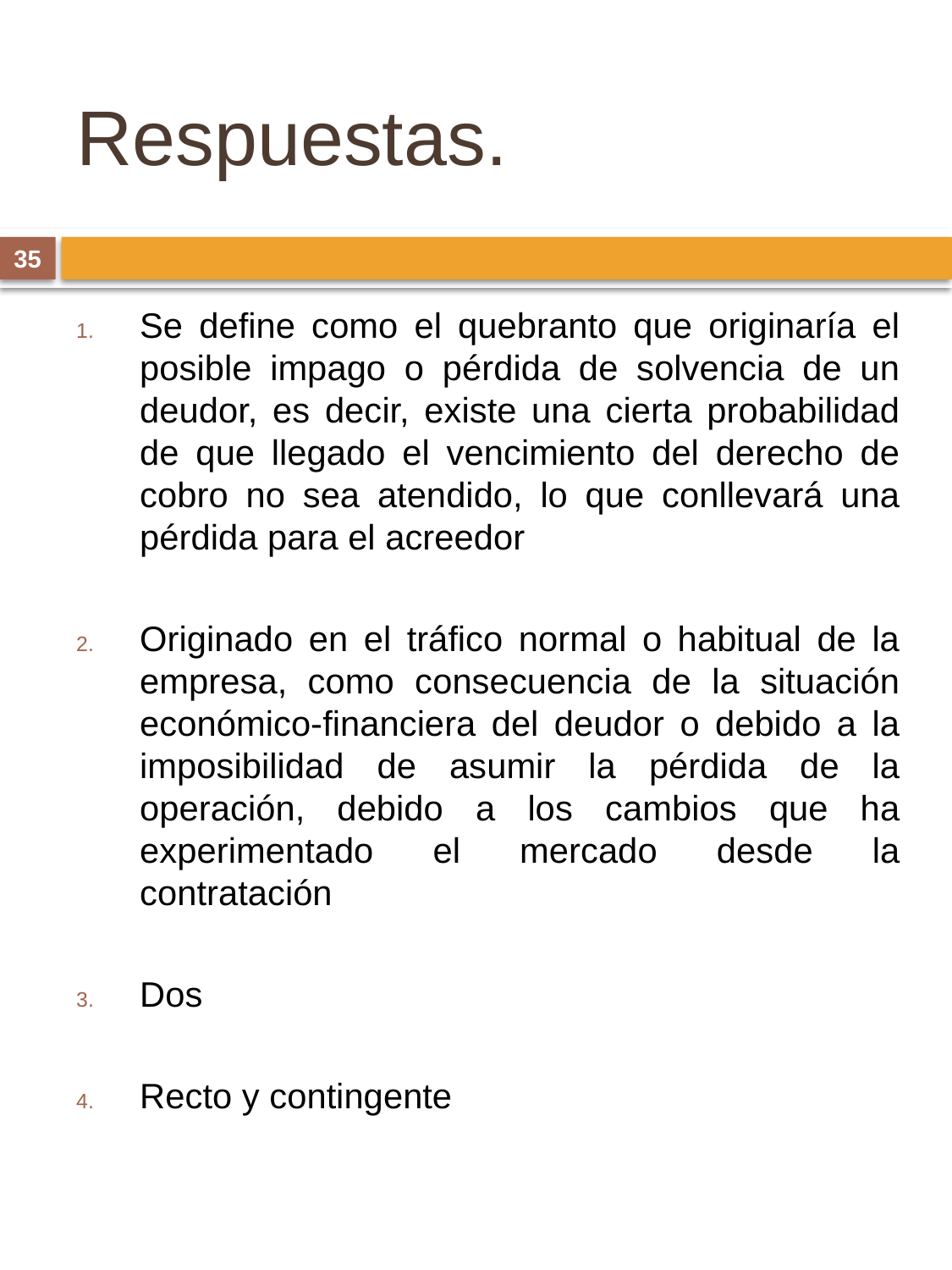

# Respuestas.
35
Se define como el quebranto que originaría el posible impago o pérdida de solvencia de un deudor, es decir, existe una cierta probabilidad de que llegado el vencimiento del derecho de cobro no sea atendido, lo que conllevará una pérdida para el acreedor

Originado en el tráfico normal o habitual de la empresa, como consecuencia de la situación económico-financiera del deudor o debido a la imposibilidad de asumir la pérdida de la operación, debido a los cambios que ha experimentado el mercado desde la contratación

Dos

Recto y contingente